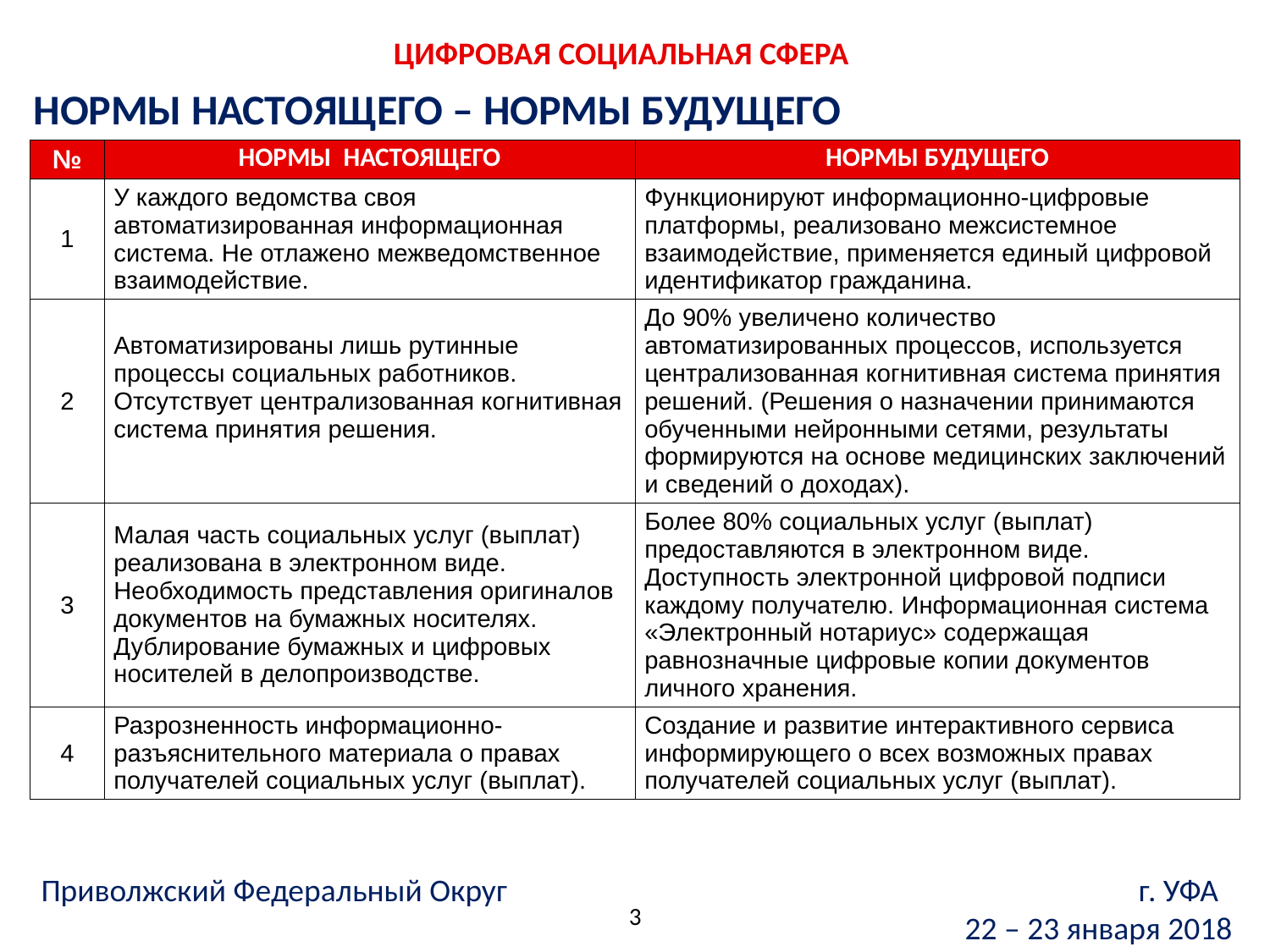

ЦИФРОВАЯ СОЦИАЛЬНАЯ СФЕРА
НОРМЫ НАСТОЯЩЕГО – НОРМЫ БУДУЩЕГО
| № | НОРМЫ НАСТОЯЩЕГО | НОРМЫ БУДУЩЕГО |
| --- | --- | --- |
| 1 | У каждого ведомства своя автоматизированная информационная система. Не отлажено межведомственное взаимодействие. | Функционируют информационно-цифровые платформы, реализовано межсистемное взаимодействие, применяется единый цифровой идентификатор гражданина. |
| 2 | Автоматизированы лишь рутинные процессы социальных работников. Отсутствует централизованная когнитивная система принятия решения. | До 90% увеличено количество автоматизированных процессов, используется централизованная когнитивная система принятия решений. (Решения о назначении принимаются обученными нейронными сетями, результаты формируются на основе медицинских заключений и сведений о доходах). |
| 3 | Малая часть социальных услуг (выплат) реализована в электронном виде. Необходимость представления оригиналов документов на бумажных носителях. Дублирование бумажных и цифровых носителей в делопроизводстве. | Более 80% социальных услуг (выплат) предоставляются в электронном виде. Доступность электронной цифровой подписи каждому получателю. Информационная система «Электронный нотариус» содержащая равнозначные цифровые копии документов личного хранения. |
| 4 | Разрозненность информационно-разъяснительного материала о правах получателей социальных услуг (выплат). | Создание и развитие интерактивного сервиса информирующего о всех возможных правах получателей социальных услуг (выплат). |
Приволжский Федеральный Округ                                                                                        г. УФА
22 – 23 января 2018
3